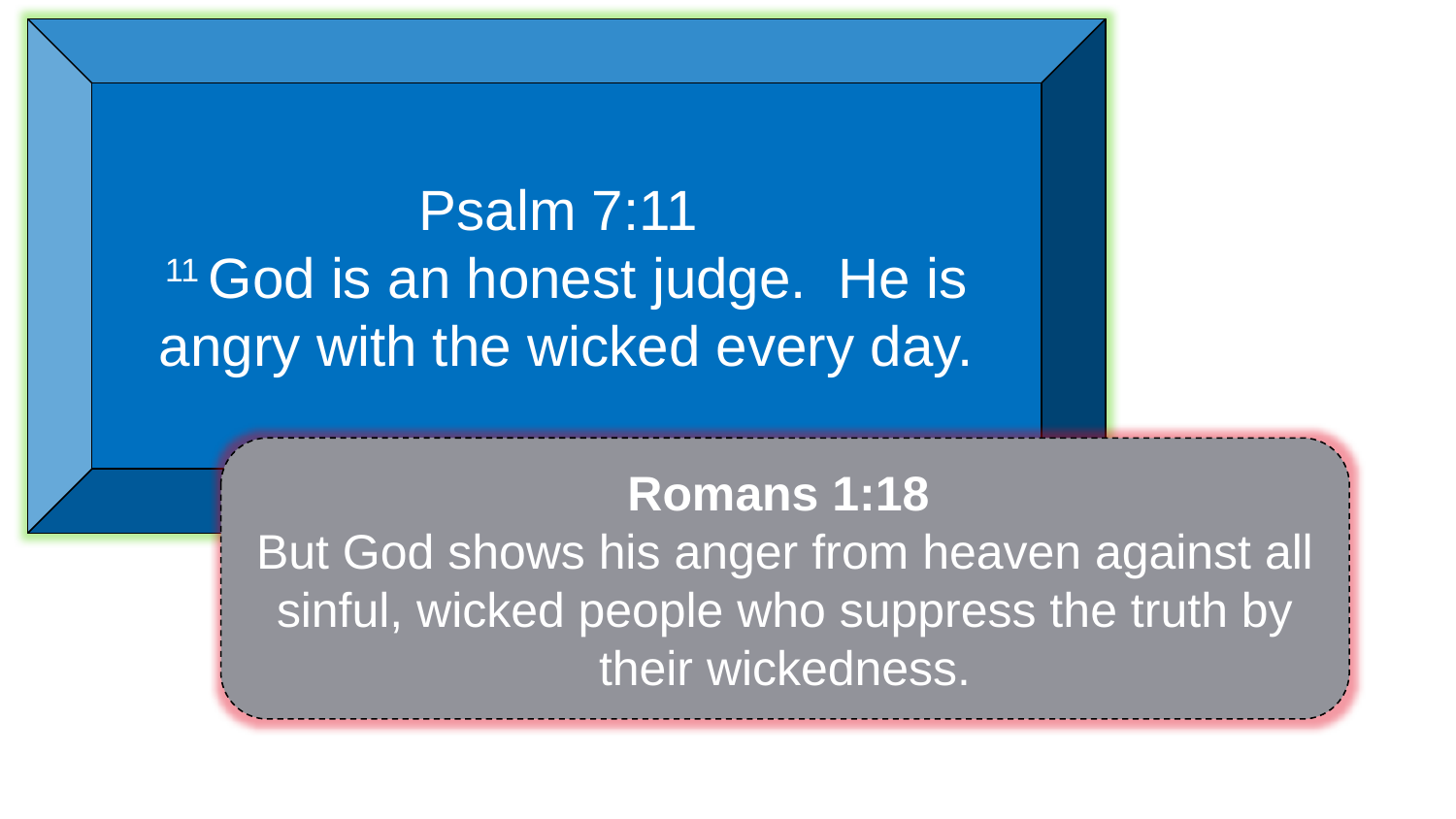

Psalm 7:11
11 God is an honest judge.  He is angry with the wicked every day.
Romans 1:18
But God shows his anger from heaven against all sinful, wicked people who suppress the truth by their wickedness.